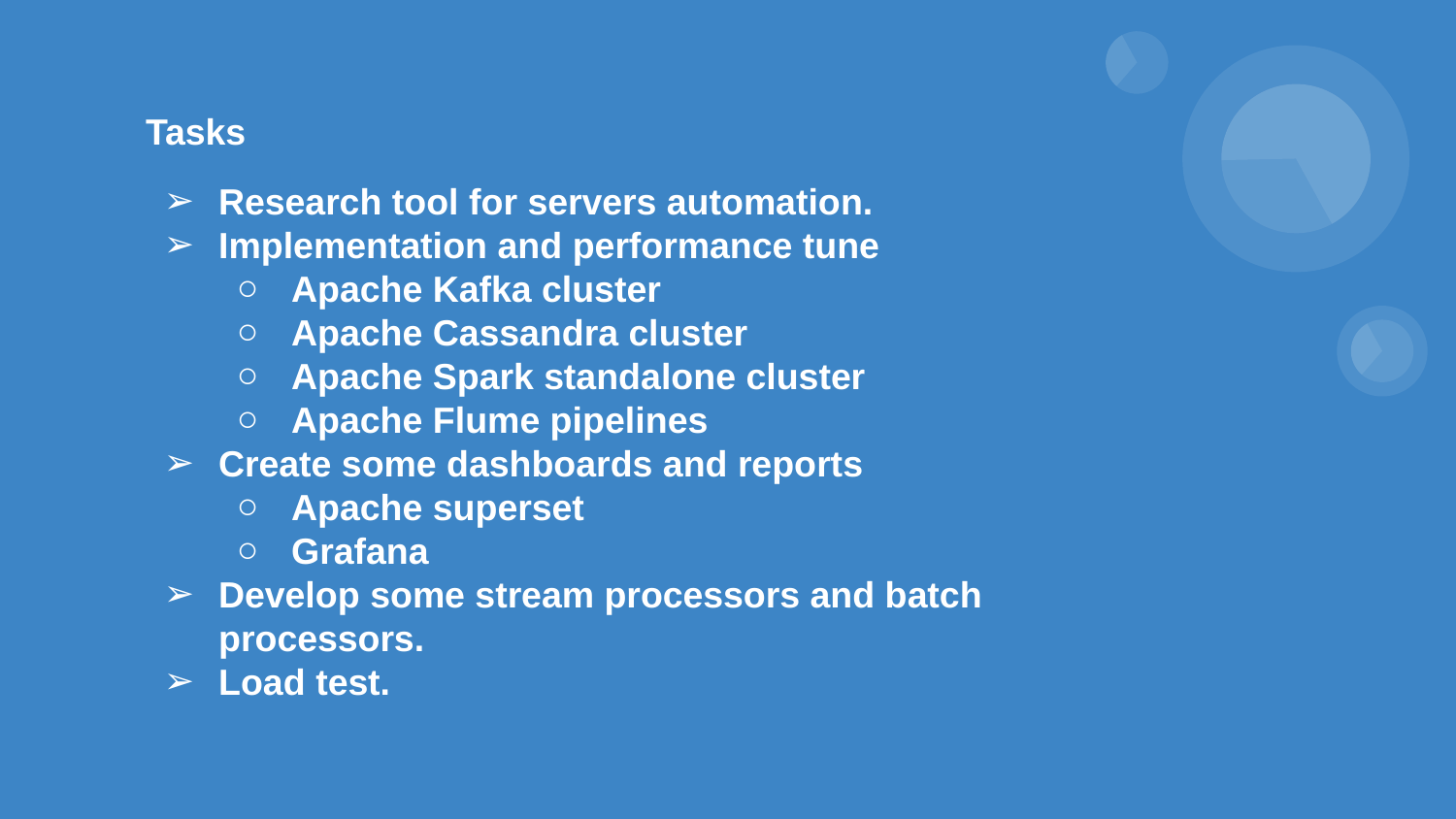

# Tasks
Research tool for servers automation.
Implementation and performance tune
Apache Kafka cluster
Apache Cassandra cluster
Apache Spark standalone cluster
Apache Flume pipelines
Create some dashboards and reports
Apache superset
Grafana
Develop some stream processors and batch processors.
Load test.